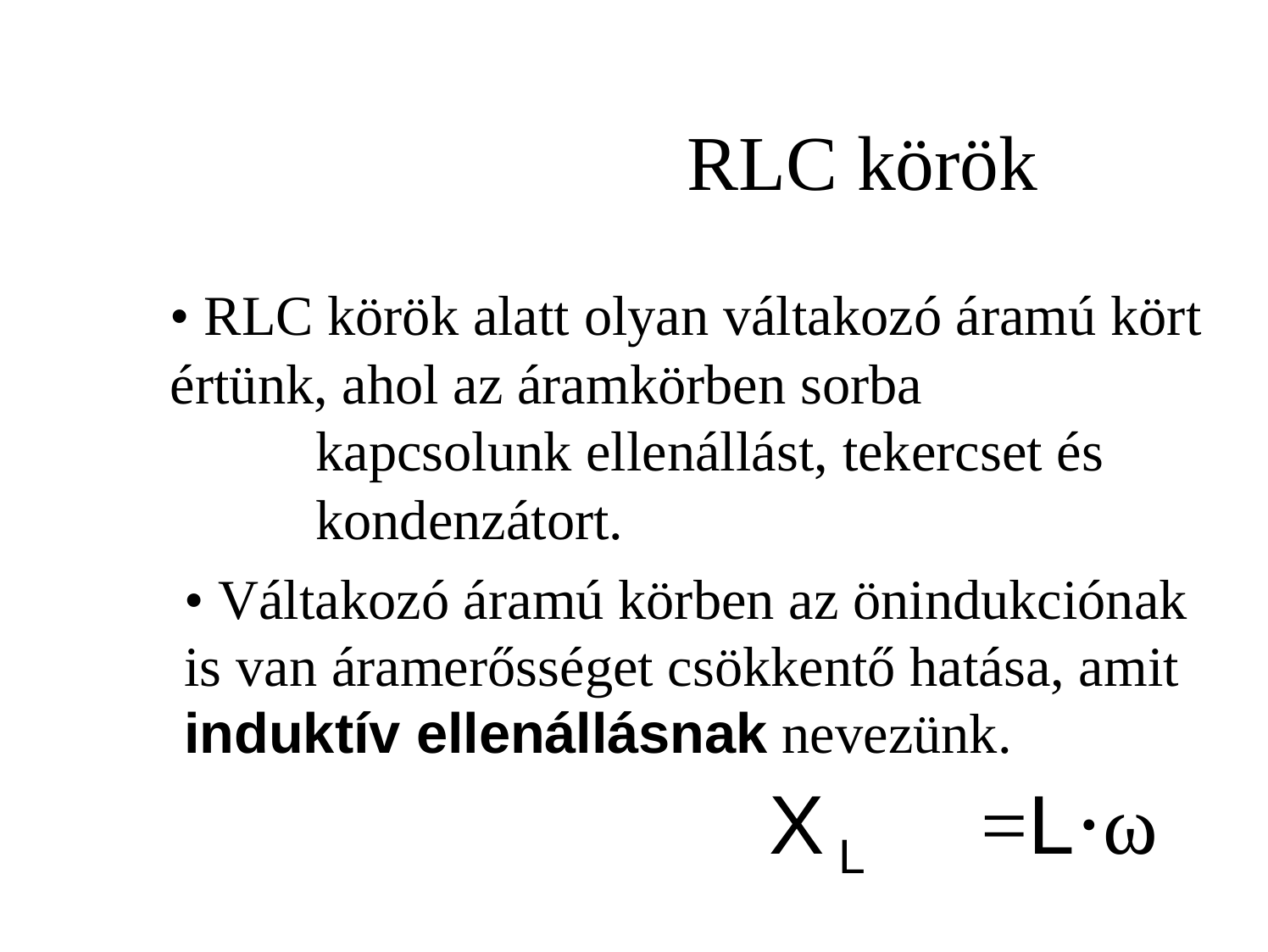

RLC körök

• RLC körök alatt olyan váltakozó áramú kört
értünk, ahol az áramkörben sorba

kapcsolunk ellenállást, tekercset és
kondenzátort.

• Váltakozó áramú körben az önindukciónak
is van áramerősséget csökkentő hatása, amit
induktív ellenállásnak nevezünk.

X

=L⋅ω

L